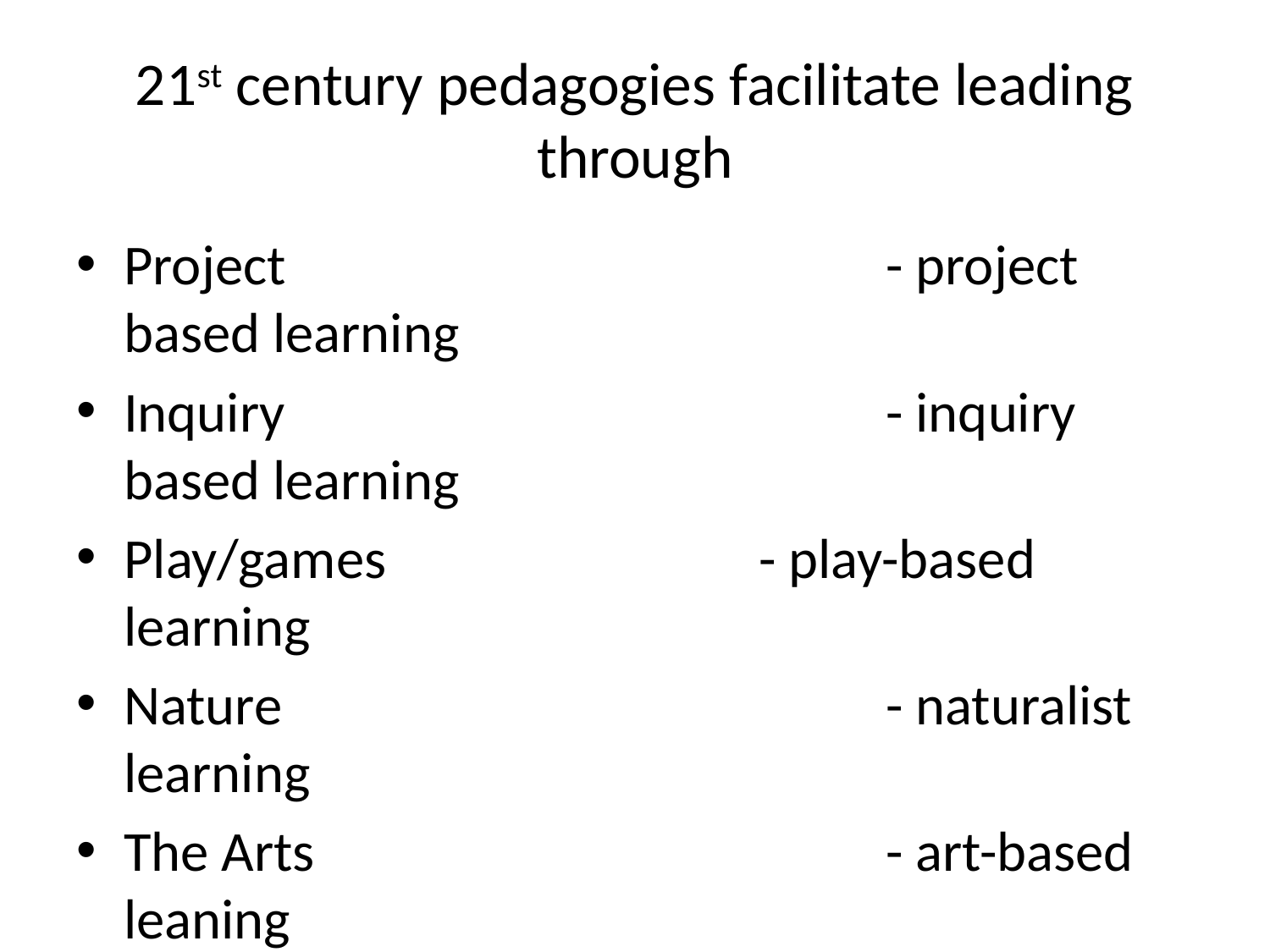

# 21st century pedagogies facilitate leading through
Project					- project based learning
Inquiry					- inquiry based learning
Play/games 			- play-based learning
Nature					- naturalist learning
The Arts					- art-based leaning
Games					- game-based learning